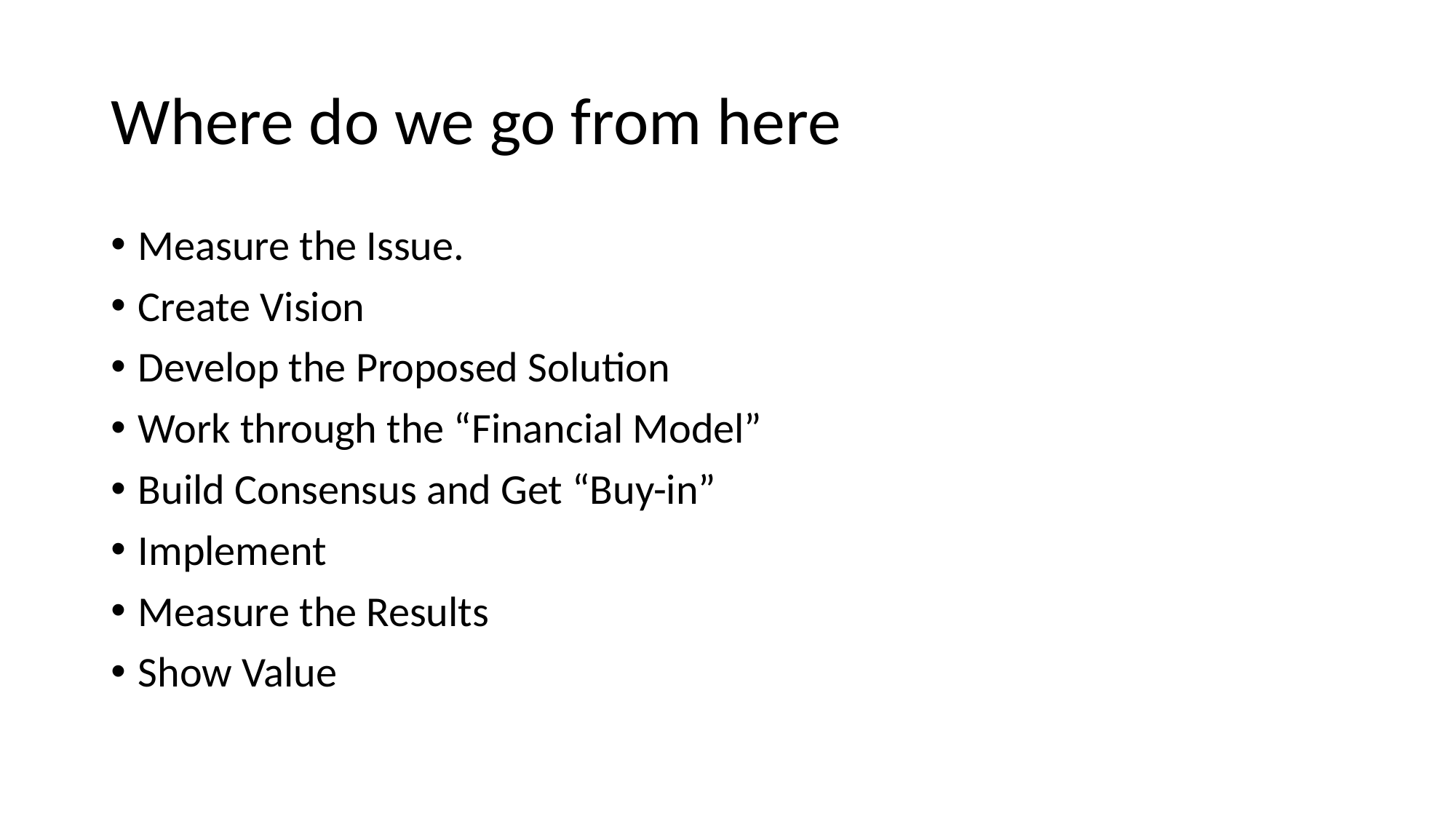

# Where do we go from here
Measure the Issue.
Create Vision
Develop the Proposed Solution
Work through the “Financial Model”
Build Consensus and Get “Buy-in”
Implement
Measure the Results
Show Value